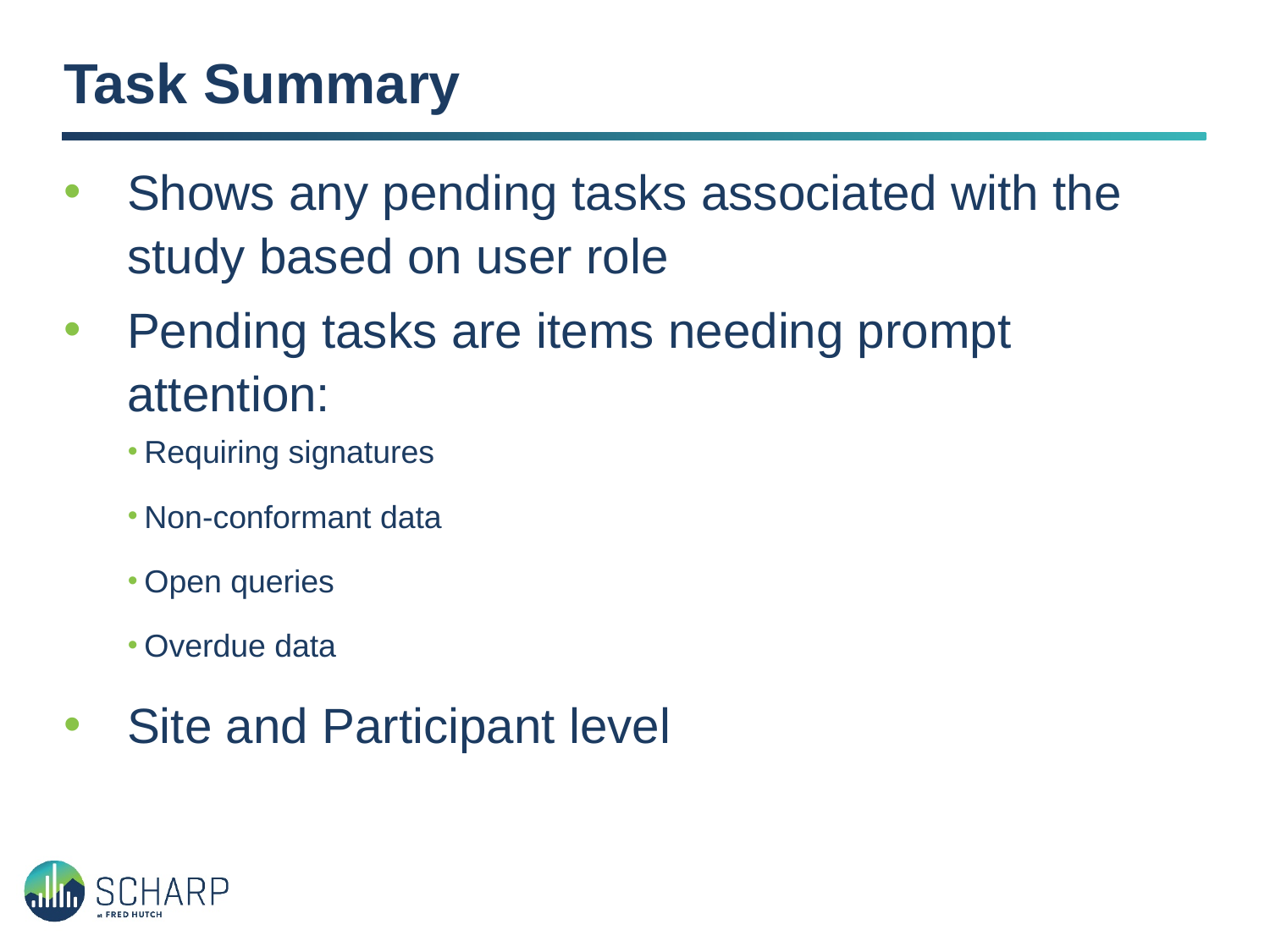

# Task Summary
Shows any pending tasks associated with the study based on user role
Pending tasks are items needing prompt attention:
Requiring signatures
Non-conformant data
Open queries
Overdue data
Site and Participant level